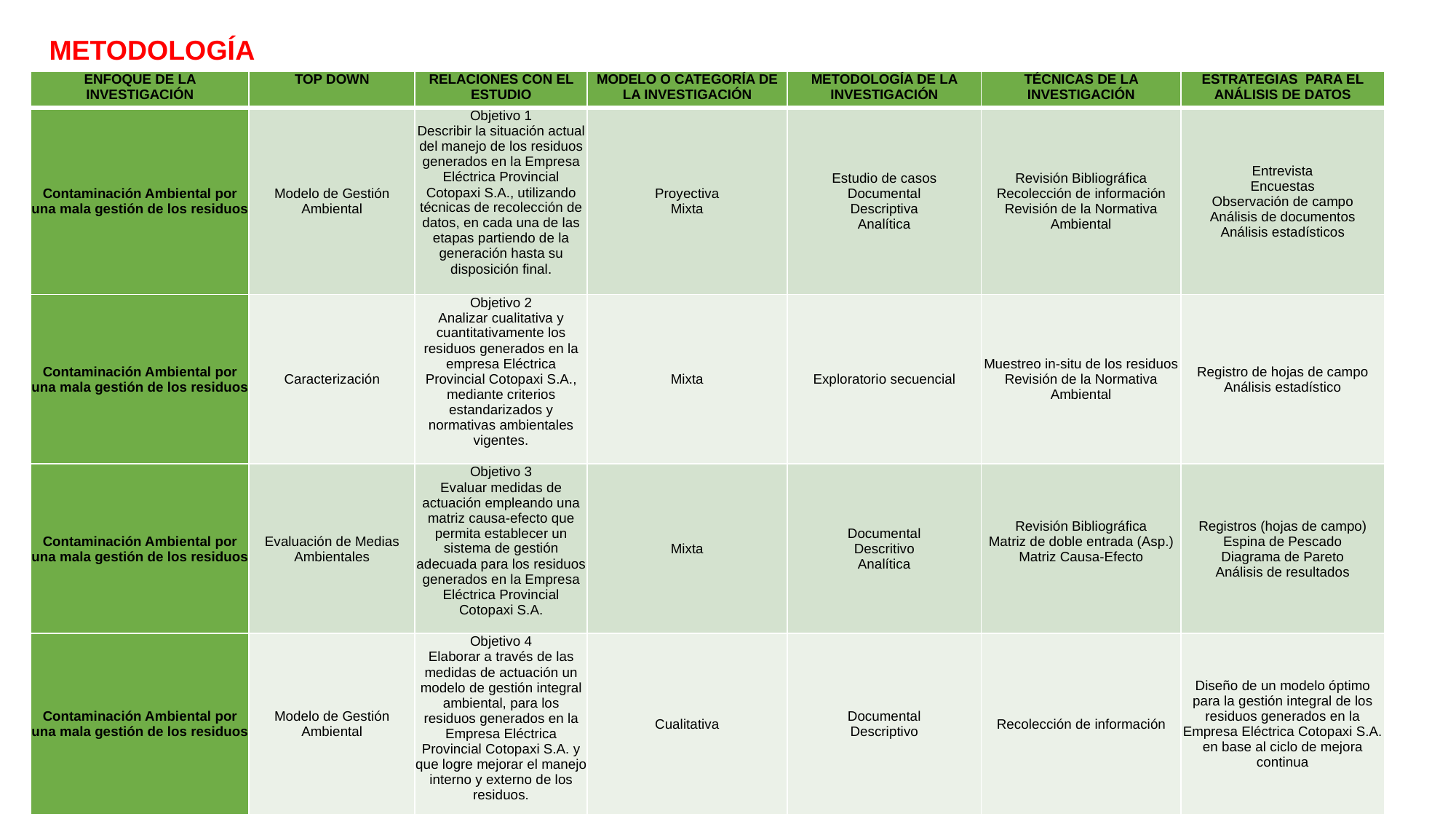

METODOLOGÍA
| ENFOQUE DE LA INVESTIGACIÓN | TOP DOWN | RELACIONES CON EL ESTUDIO | MODELO O CATEGORÍA DE LA INVESTIGACIÓN | METODOLOGÍA DE LA INVESTIGACIÓN | TÉCNICAS DE LA INVESTIGACIÓN | ESTRATEGIAS PARA EL ANÁLISIS DE DATOS |
| --- | --- | --- | --- | --- | --- | --- |
| Contaminación Ambiental por una mala gestión de los residuos | Modelo de Gestión Ambiental | Objetivo 1 Describir la situación actual del manejo de los residuos generados en la Empresa Eléctrica Provincial Cotopaxi S.A., utilizando técnicas de recolección de datos, en cada una de las etapas partiendo de la generación hasta su disposición final. | Proyectiva Mixta | Estudio de casos Documental Descriptiva Analítica | Revisión Bibliográfica Recolección de información Revisión de la Normativa Ambiental | Entrevista Encuestas Observación de campo Análisis de documentos Análisis estadísticos |
| Contaminación Ambiental por una mala gestión de los residuos | Caracterización | Objetivo 2 Analizar cualitativa y cuantitativamente los residuos generados en la empresa Eléctrica Provincial Cotopaxi S.A., mediante criterios estandarizados y normativas ambientales vigentes. | Mixta | Exploratorio secuencial | Muestreo in-situ de los residuos Revisión de la Normativa Ambiental | Registro de hojas de campo Análisis estadístico |
| Contaminación Ambiental por una mala gestión de los residuos | Evaluación de Medias Ambientales | Objetivo 3 Evaluar medidas de actuación empleando una matriz causa-efecto que permita establecer un sistema de gestión adecuada para los residuos generados en la Empresa Eléctrica Provincial Cotopaxi S.A. | Mixta | Documental Descritivo Analítica | Revisión Bibliográfica Matriz de doble entrada (Asp.) Matriz Causa-Efecto | Registros (hojas de campo) Espina de Pescado Diagrama de Pareto Análisis de resultados |
| Contaminación Ambiental por una mala gestión de los residuos | Modelo de Gestión Ambiental | Objetivo 4 Elaborar a través de las medidas de actuación un modelo de gestión integral ambiental, para los residuos generados en la Empresa Eléctrica Provincial Cotopaxi S.A. y que logre mejorar el manejo interno y externo de los residuos. | Cualitativa | Documental Descriptivo | Recolección de información | Diseño de un modelo óptimo para la gestión integral de los residuos generados en la Empresa Eléctrica Cotopaxi S.A. en base al ciclo de mejora continua |